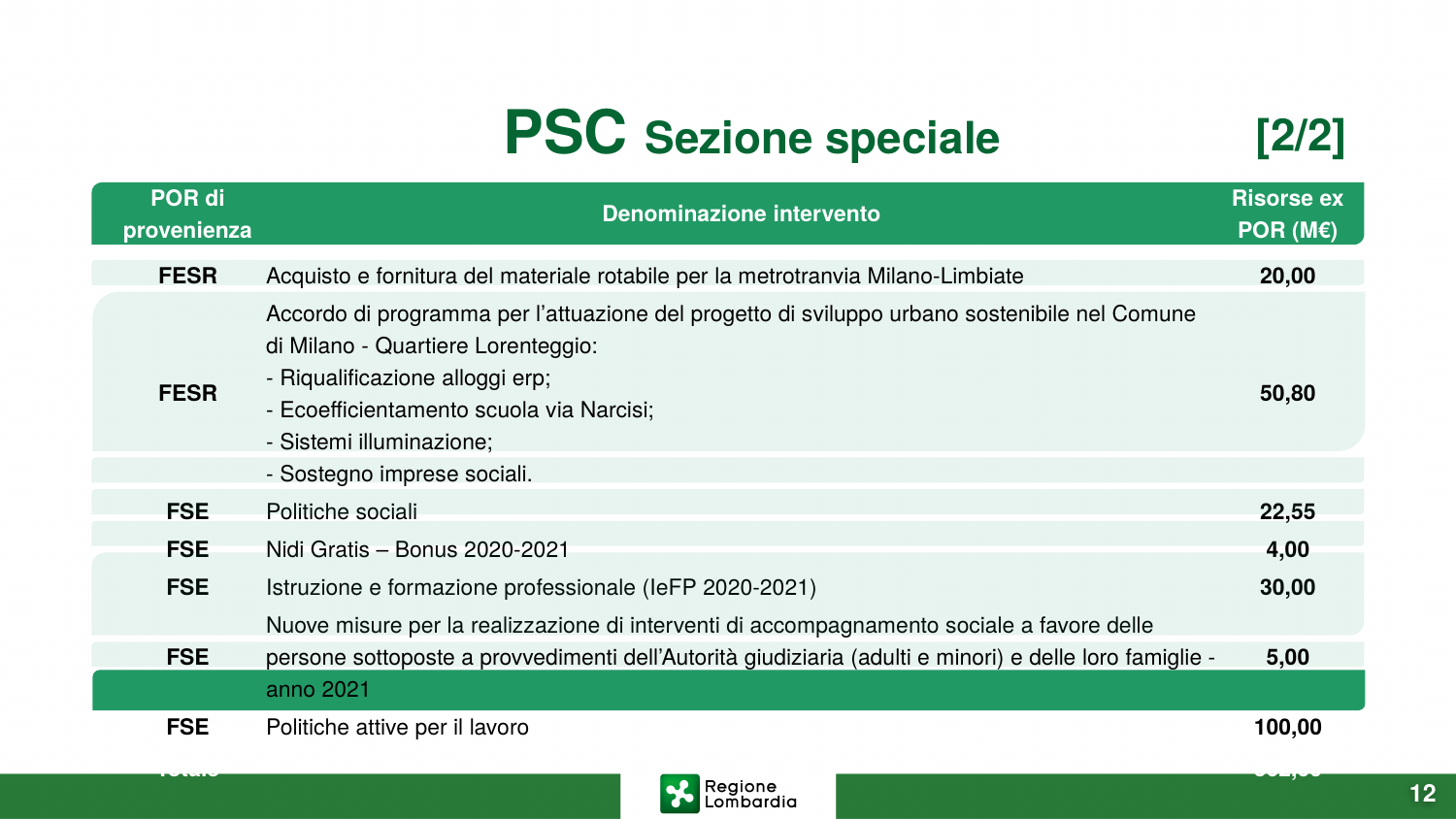

PSC Sezione speciale
[2/2]
| POR di provenienza | Denominazione intervento | Risorse ex POR (M€) |
| --- | --- | --- |
| FESR | Acquisto e fornitura del materiale rotabile per la metrotranvia Milano-Limbiate | 20,00 |
| FESR | Accordo di programma per l’attuazione del progetto di sviluppo urbano sostenibile nel Comune di Milano - Quartiere Lorenteggio: - Riqualificazione alloggi erp; - Ecoefficientamento scuola via Narcisi; - Sistemi illuminazione; - Sostegno imprese sociali. | 50,80 |
| FSE | Politiche sociali | 22,55 |
| FSE | Nidi Gratis – Bonus 2020-2021 | 4,00 |
| FSE | Istruzione e formazione professionale (IeFP 2020-2021) | 30,00 |
| FSE | Nuove misure per la realizzazione di interventi di accompagnamento sociale a favore delle persone sottoposte a provvedimenti dell’Autorità giudiziaria (adulti e minori) e delle loro famiglie - anno 2021 | 5,00 |
| FSE | Politiche attive per il lavoro | 100,00 |
| Totale |  | 362,00 |